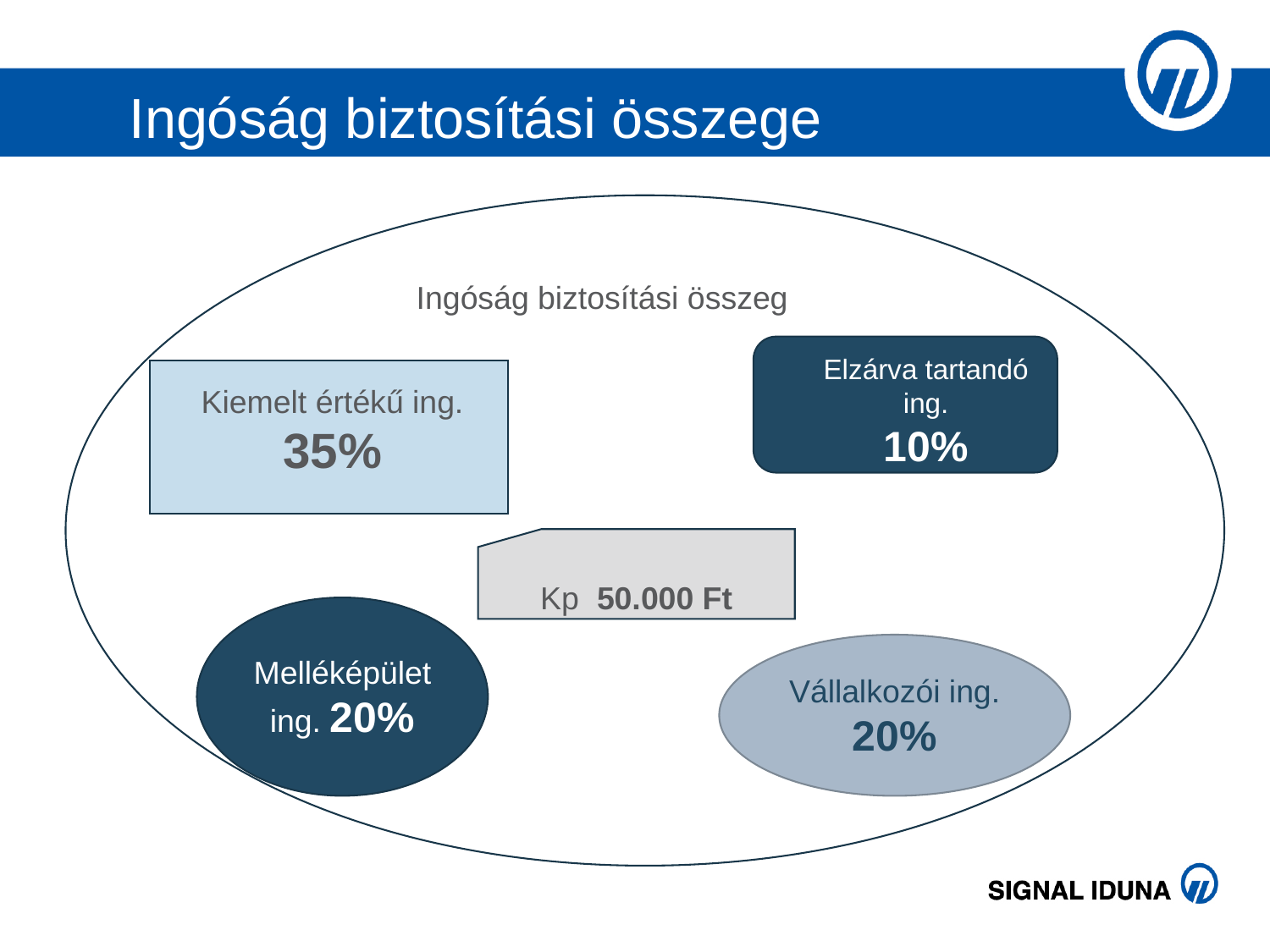

# Ingóság biztosítási összege

Ingóság biztosítási összeg

Elzárva tartandó ing.
10%

Kiemelt értékű ing.
35%

Kp  50.000 Ft
Melléképület ing. 20%
Vállalkozói ing. 20%